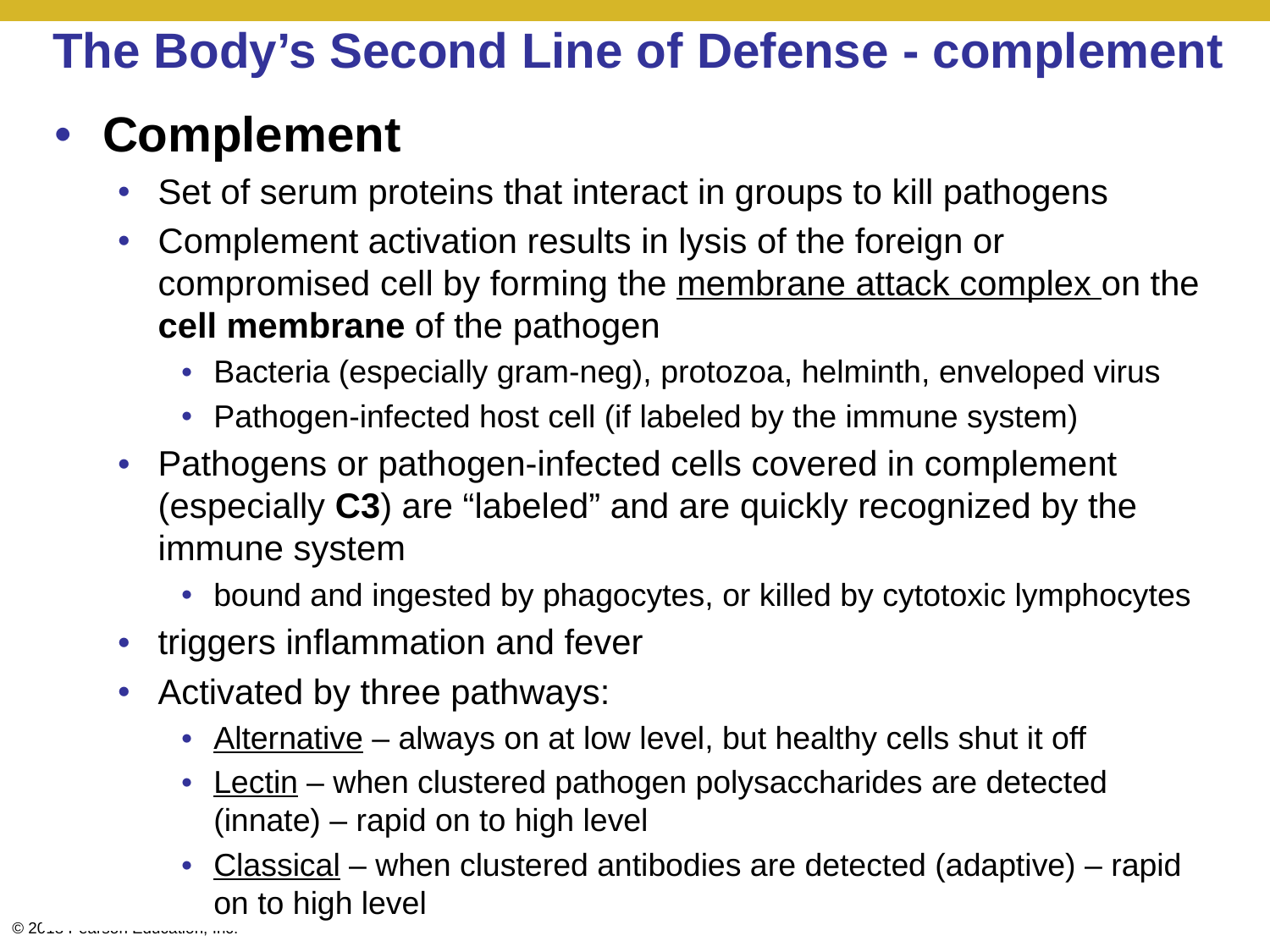

# The Body’s Second Line of Defense - complement
Complement
Set of serum proteins that interact in groups to kill pathogens
Complement activation results in lysis of the foreign or compromised cell by forming the membrane attack complex on the cell membrane of the pathogen
Bacteria (especially gram-neg), protozoa, helminth, enveloped virus
Pathogen-infected host cell (if labeled by the immune system)
Pathogens or pathogen-infected cells covered in complement (especially C3) are “labeled” and are quickly recognized by the immune system
bound and ingested by phagocytes, or killed by cytotoxic lymphocytes
triggers inflammation and fever
Activated by three pathways:
Alternative – always on at low level, but healthy cells shut it off
Lectin – when clustered pathogen polysaccharides are detected (innate) – rapid on to high level
Classical – when clustered antibodies are detected (adaptive) – rapid on to high level